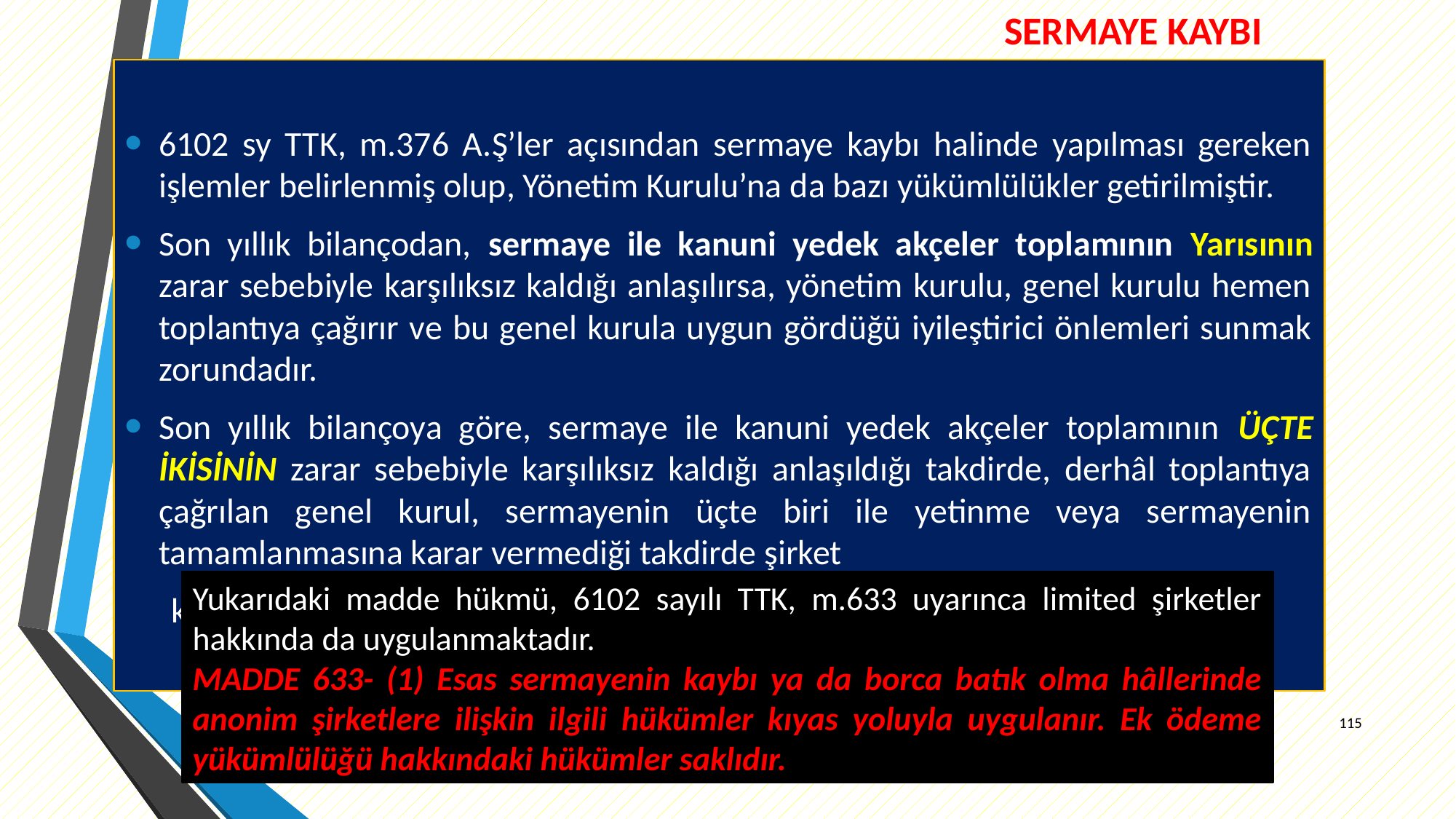

# SERMAYE KAYBI
6102 sy TTK, m.376 A.Ş’ler açısından sermaye kaybı halinde yapılması gereken işlemler belirlenmiş olup, Yönetim Kurulu’na da bazı yükümlülükler getirilmiştir.
Son yıllık bilançodan, sermaye ile kanuni yedek akçeler toplamının Yarısının zarar sebebiyle karşılıksız kaldığı anlaşılırsa, yönetim kurulu, genel kurulu hemen toplantıya çağırır ve bu genel kurula uygun gördüğü iyileştirici önlemleri sunmak zorundadır.
Son yıllık bilançoya göre, sermaye ile kanuni yedek akçeler toplamının ÜÇTE İKİSİNİN zarar sebebiyle karşılıksız kaldığı anlaşıldığı takdirde, derhâl toplantıya çağrılan genel kurul, sermayenin üçte biri ile yetinme veya sermayenin tamamlanmasına karar vermediği takdirde şirket
      kendiliğinden sona erer.
Yukarıdaki madde hükmü, 6102 sayılı TTK, m.633 uyarınca limited şirketler hakkında da uygulanmaktadır.
MADDE 633- (1) Esas sermayenin kaybı ya da borca batık olma hâllerinde anonim şirketlere ilişkin ilgili hükümler kıyas yoluyla uygulanır. Ek ödeme yükümlülüğü hakkındaki hükümler saklıdır.
115